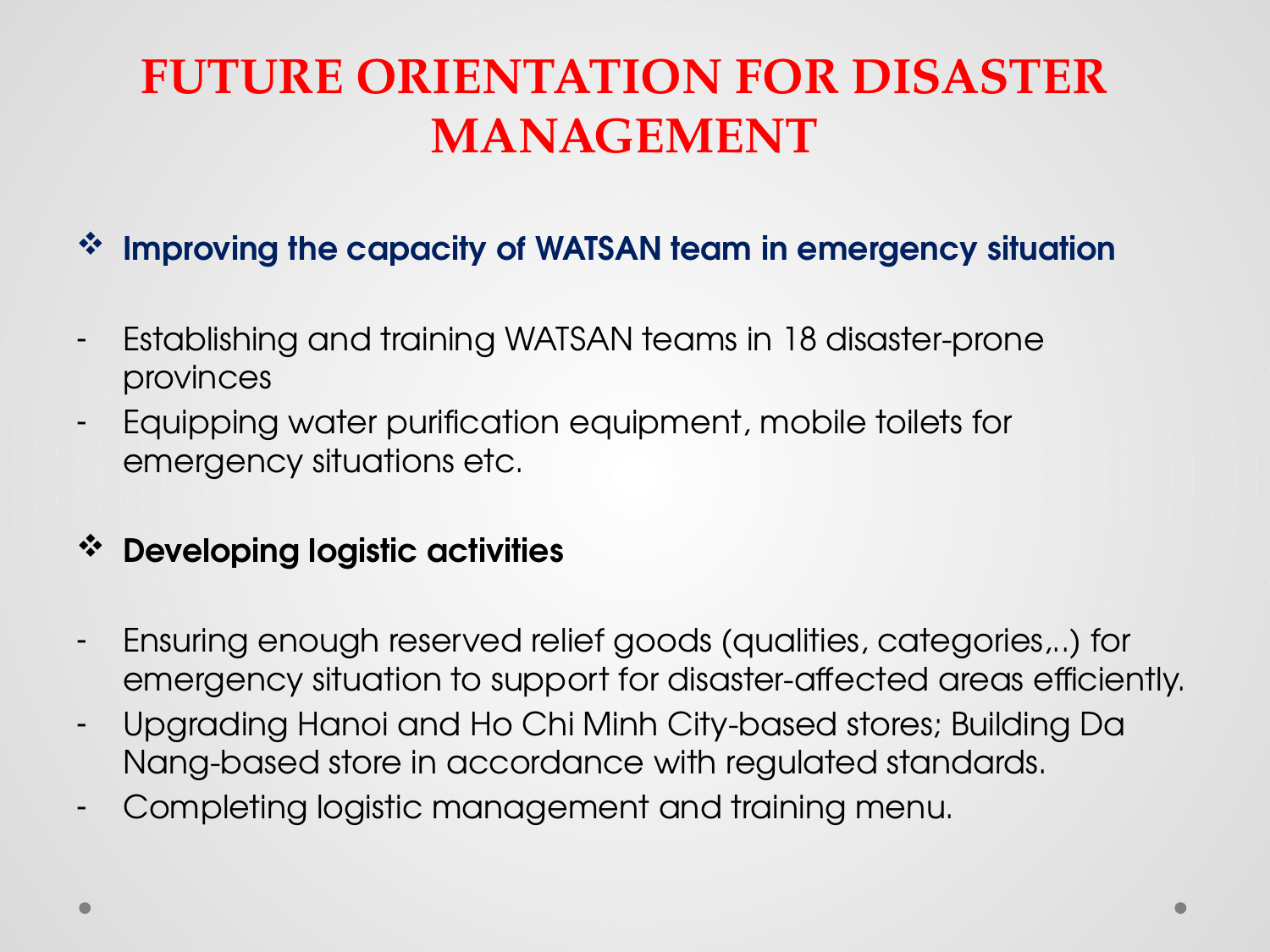

# FUTURE ORIENTATION FOR DISASTER MANAGEMENT
Improving the capacity of WATSAN team in emergency situation

Establishing and training WATSAN teams in 18 disaster-prone provinces
Equipping water purification equipment, mobile toilets for emergency situations etc.

Developing logistic activities

Ensuring enough reserved relief goods (qualities, categories,..) for emergency situation to support for disaster-affected areas efficiently.
Upgrading Hanoi and Ho Chi Minh City-based stores; Building Da Nang-based store in accordance with regulated standards.
Completing logistic management and training menu.